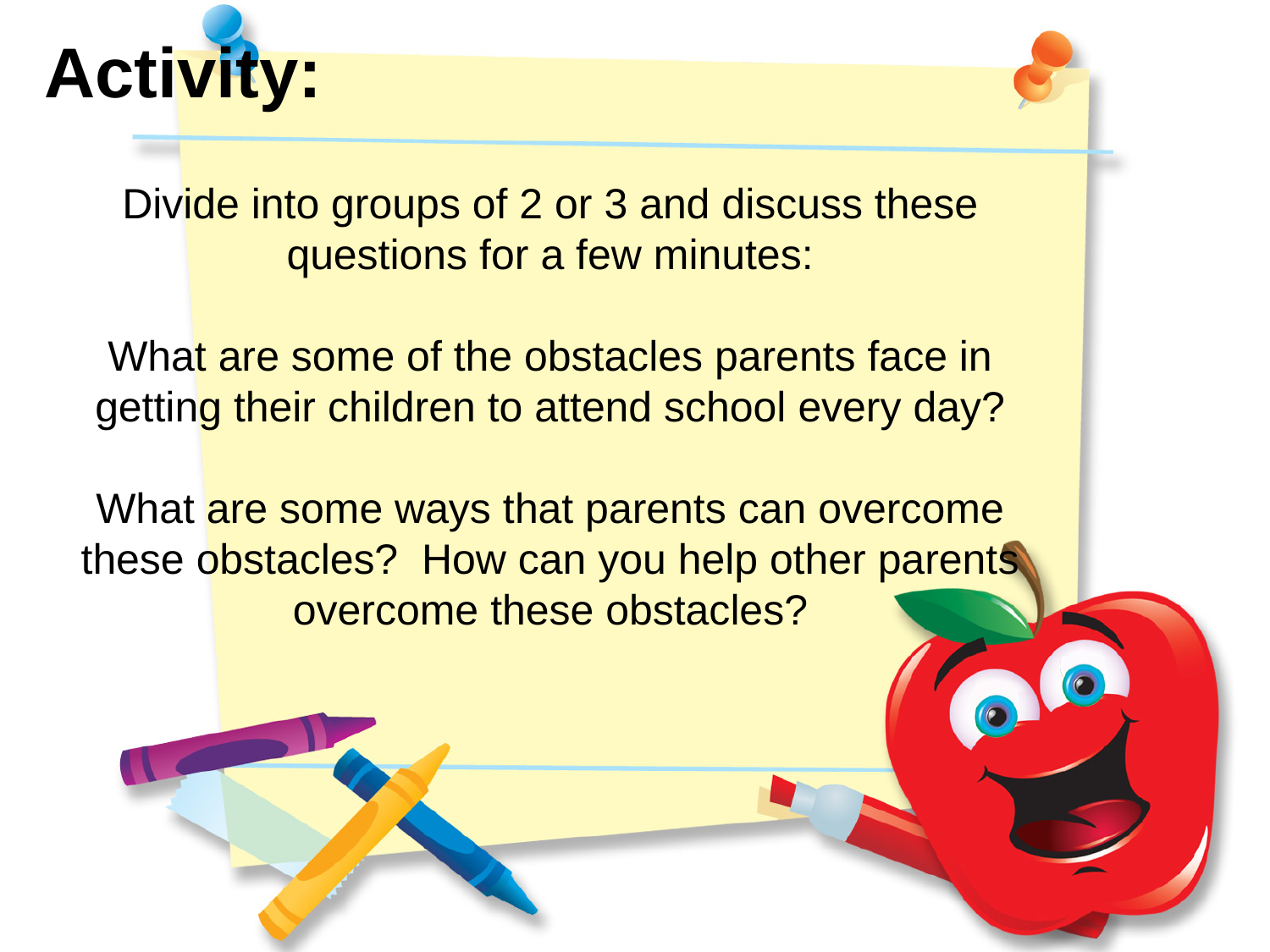

Activity:

Divide into groups of 2 or 3 and discuss these questions for a few minutes:

What are some of the obstacles parents face in getting their children to attend school every day?

What are some ways that parents can overcome these obstacles?  How can you help other parents overcome these obstacles?